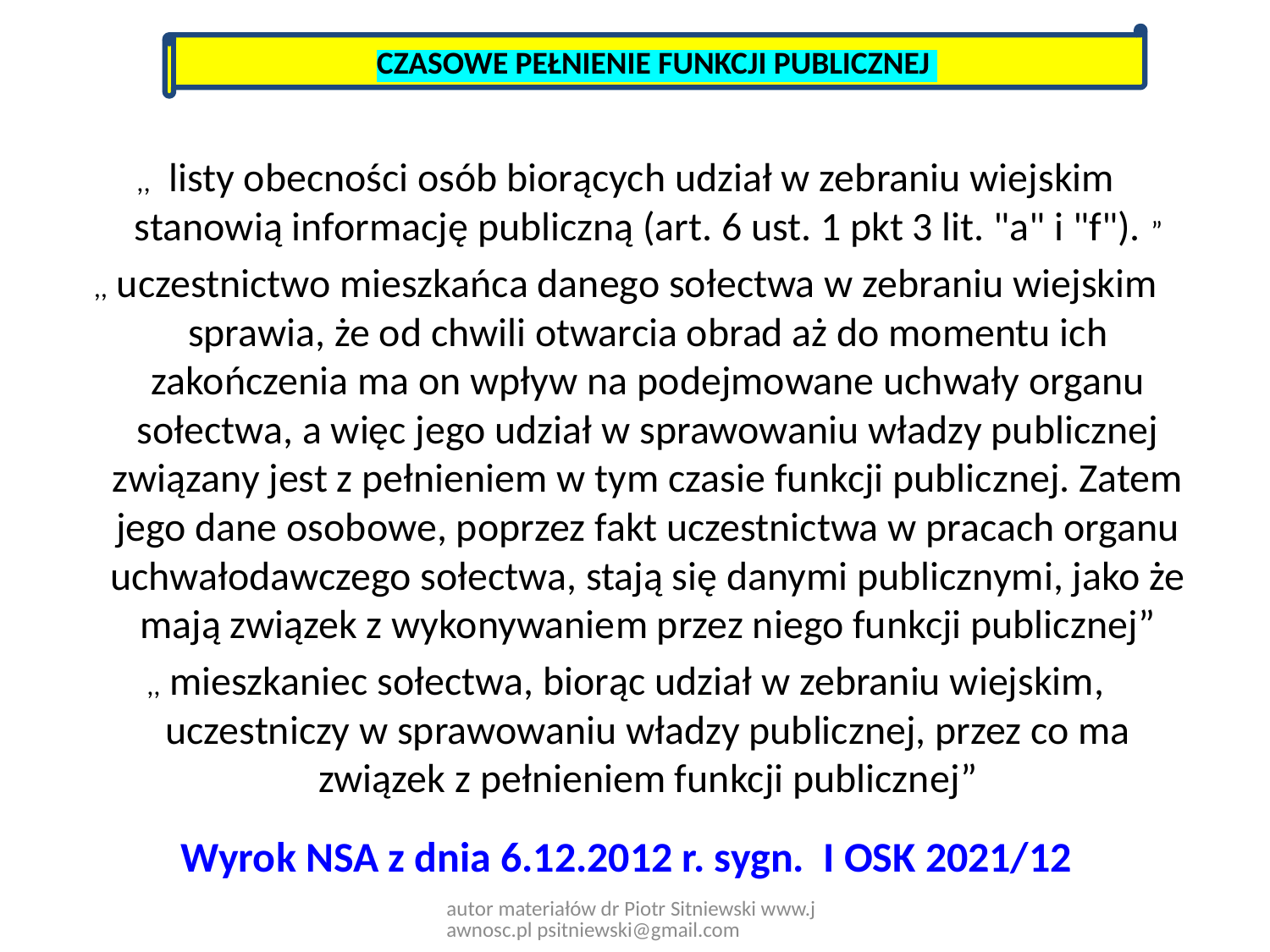

CZASOWE PEŁNIENIE FUNKCJI PUBLICZNEJ
,,  listy obecności osób biorących udział w zebraniu wiejskim stanowią informację publiczną (art. 6 ust. 1 pkt 3 lit. "a" i "f"). ”
,, uczestnictwo mieszkańca danego sołectwa w zebraniu wiejskim sprawia, że od chwili otwarcia obrad aż do momentu ich zakończenia ma on wpływ na podejmowane uchwały organu sołectwa, a więc jego udział w sprawowaniu władzy publicznej związany jest z pełnieniem w tym czasie funkcji publicznej. Zatem jego dane osobowe, poprzez fakt uczestnictwa w pracach organu uchwałodawczego sołectwa, stają się danymi publicznymi, jako że mają związek z wykonywaniem przez niego funkcji publicznej”
,, mieszkaniec sołectwa, biorąc udział w zebraniu wiejskim, uczestniczy w sprawowaniu władzy publicznej, przez co ma związek z pełnieniem funkcji publicznej”

# Wyrok NSA z dnia 6.12.2012 r. sygn.  I OSK 2021/12
autor materiałów dr Piotr Sitniewski www.jawnosc.pl psitniewski@gmail.com